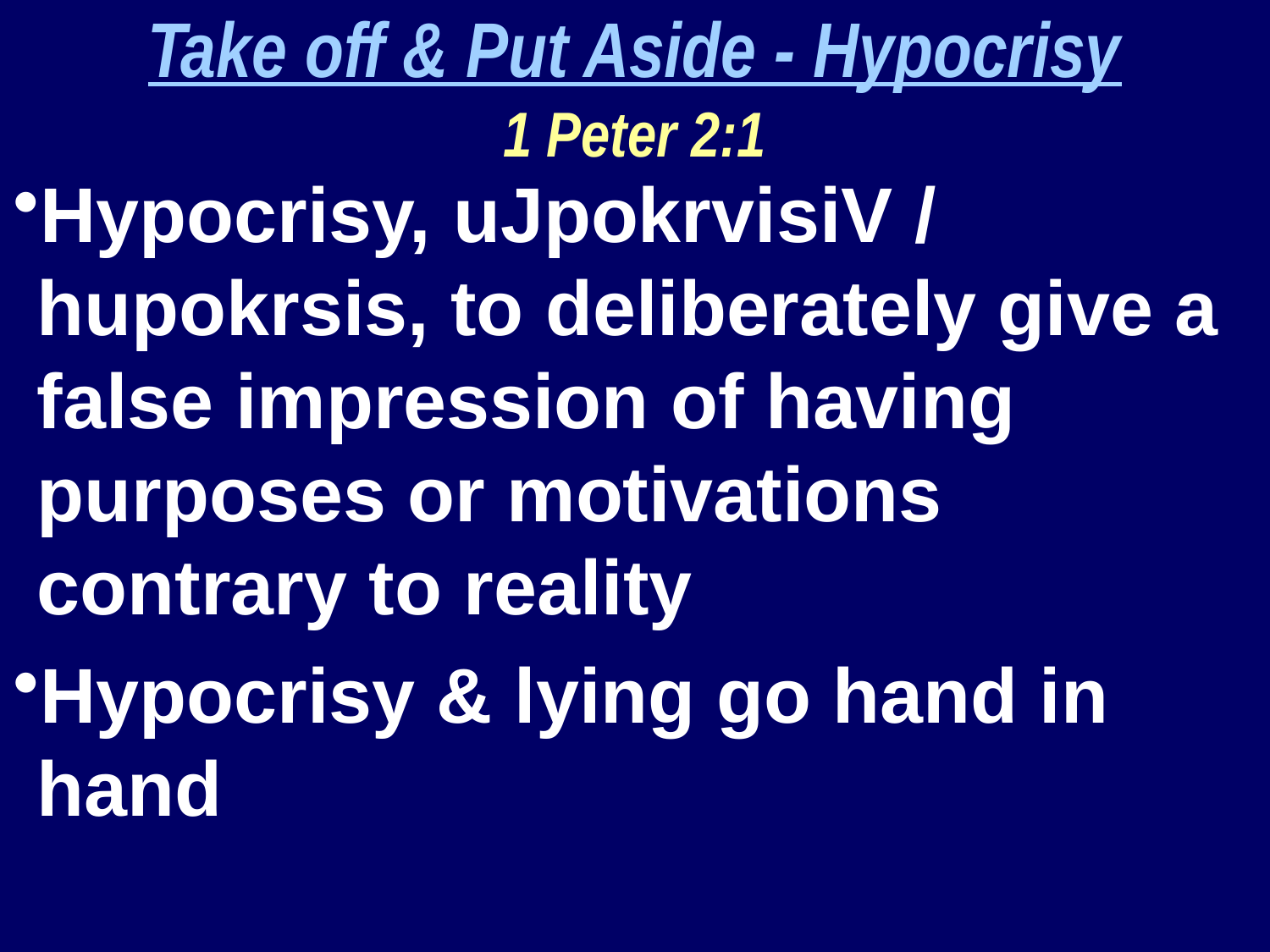

Take off & Put Aside - Hypocrisy
1 Peter 2:1
Hypocrisy, uJpokrvisiV / hupokrsis, to deliberately give a false impression of having purposes or motivations contrary to reality
Hypocrisy & lying go hand in hand